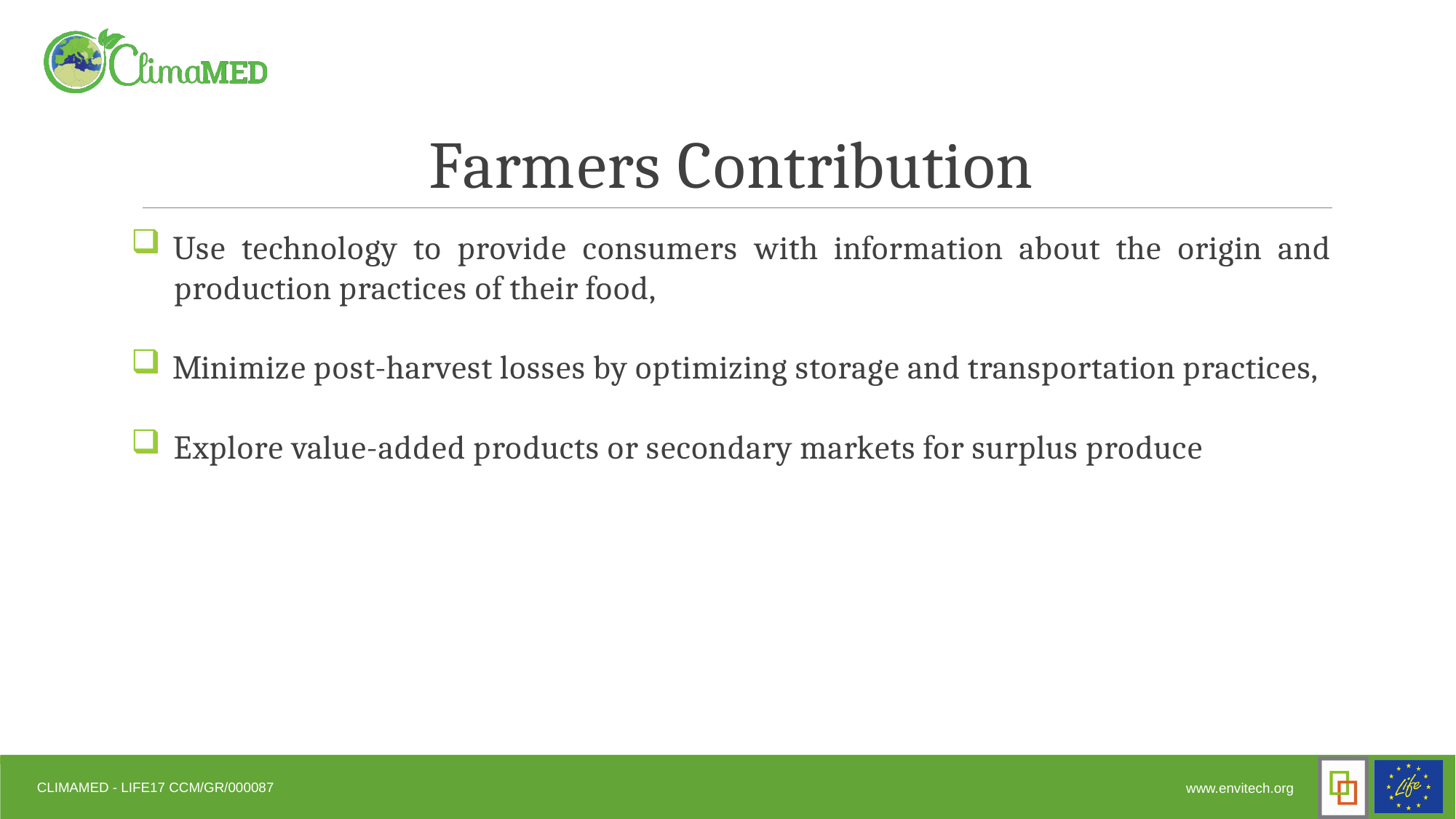

# Farmers Contribution
Use technology to provide consumers with information about the origin and production practices of their food,

Minimize post-harvest losses by optimizing storage and transportation practices,

Explore value-added products or secondary markets for surplus produce